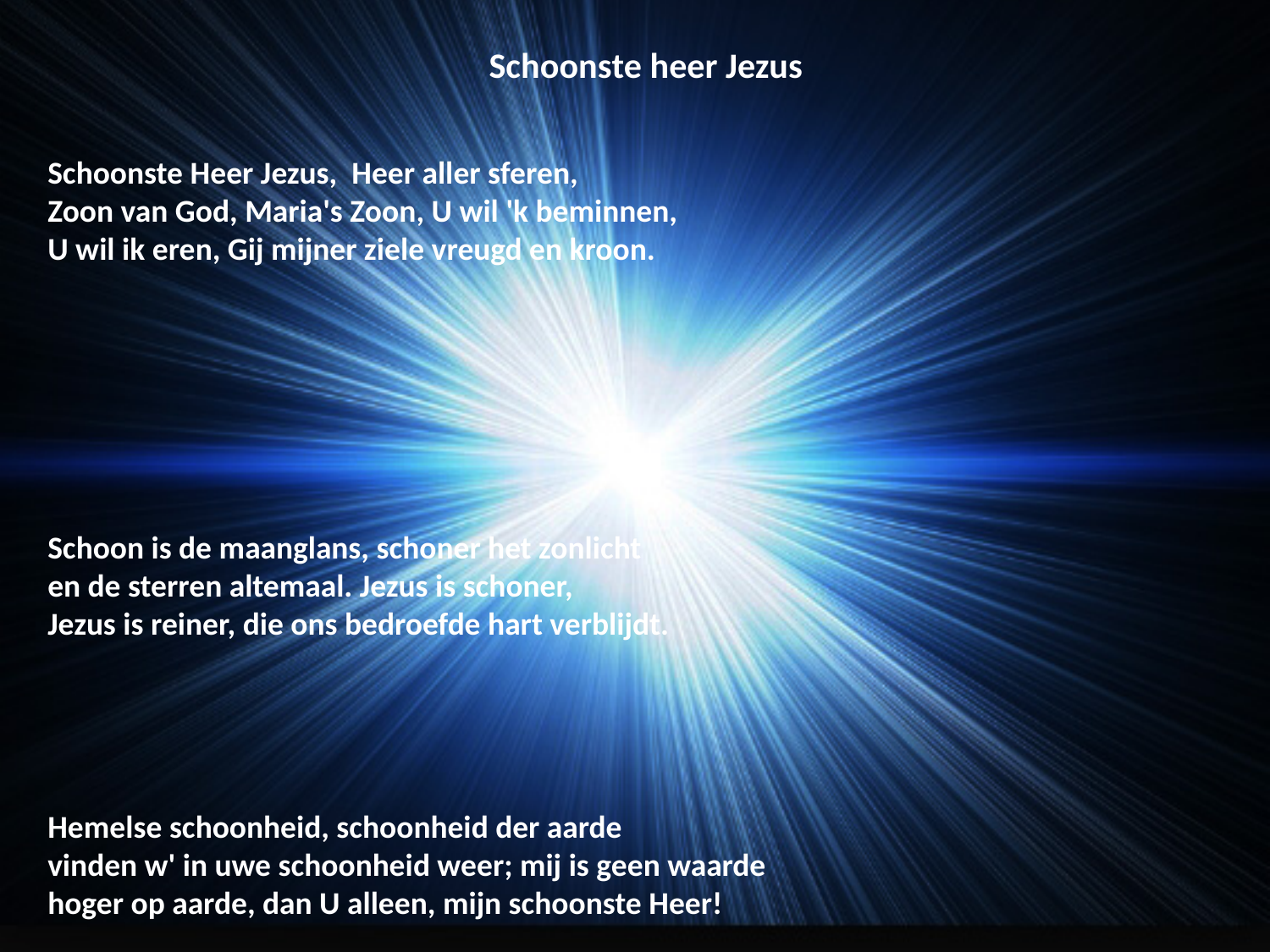

# Schoonste heer Jezus
Schoonste Heer Jezus,  Heer aller sferen,
Zoon van God, Maria's Zoon, U wil 'k beminnen,
U wil ik eren, Gij mijner ziele vreugd en kroon.

Schoon is de maanglans, schoner het zonlicht
en de sterren altemaal. Jezus is schoner,
Jezus is reiner, die ons bedroefde hart verblijdt.

Hemelse schoonheid, schoonheid der aarde
vinden w' in uwe schoonheid weer; mij is geen waarde
hoger op aarde, dan U alleen, mijn schoonste Heer!